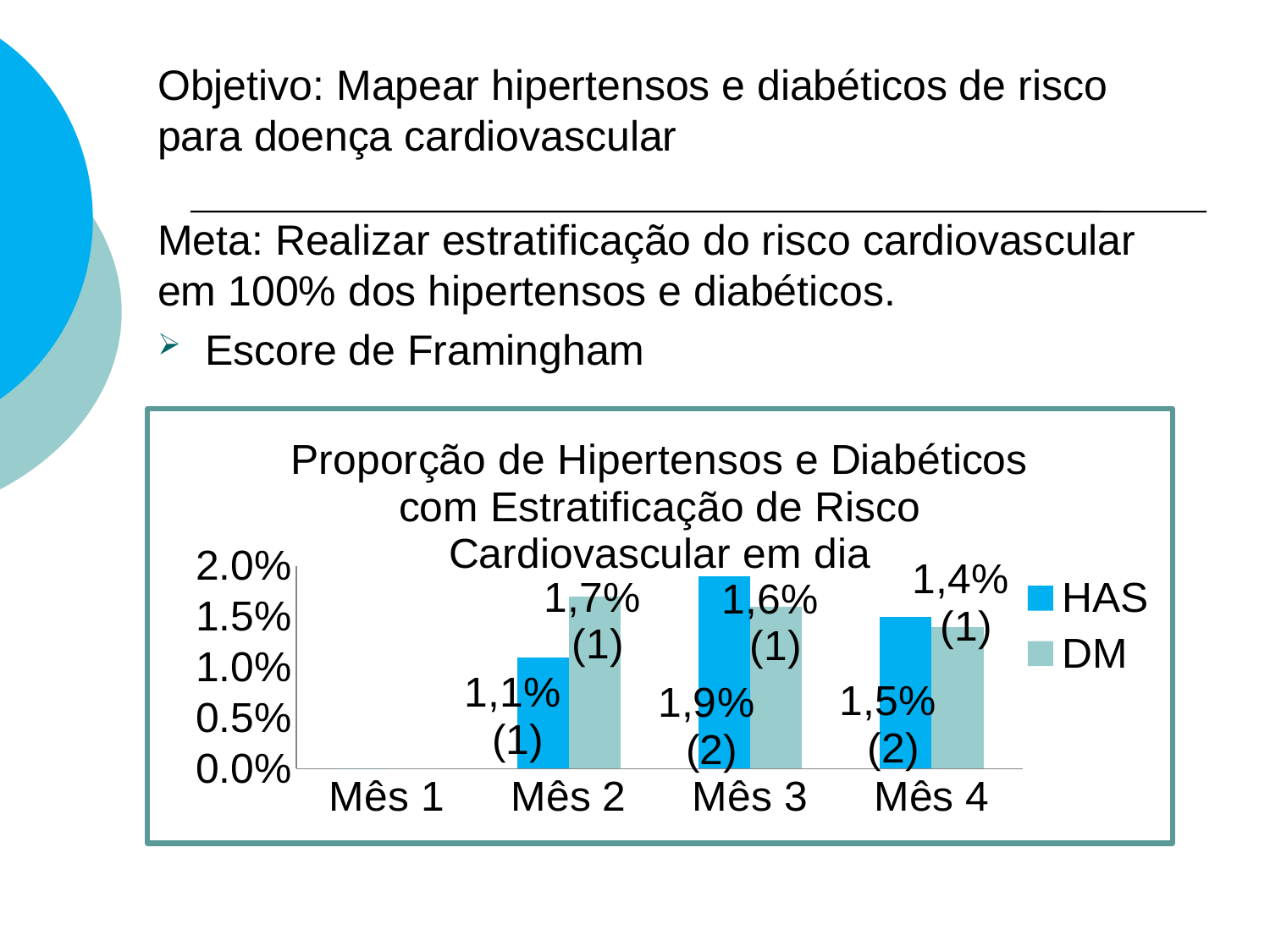

# Objetivo: Mapear hipertensos e diabéticos de risco para doença cardiovascular
Meta: Realizar estratificação do risco cardiovascular em 100% dos hipertensos e diabéticos.
Escore de Framingham

### Chart: Proporção de Hipertensos e Diabéticos com Estratificação de Risco Cardiovascular em dia

| Category |  |  |
|---|---|---|
| Mês 1 | 0.0 | 0.0 |
| Mês 2 | 0.011 | 0.017 |
| Mês 3 | 0.019 | 0.016 |
| Mês 4 | 0.015 | 0.014 |